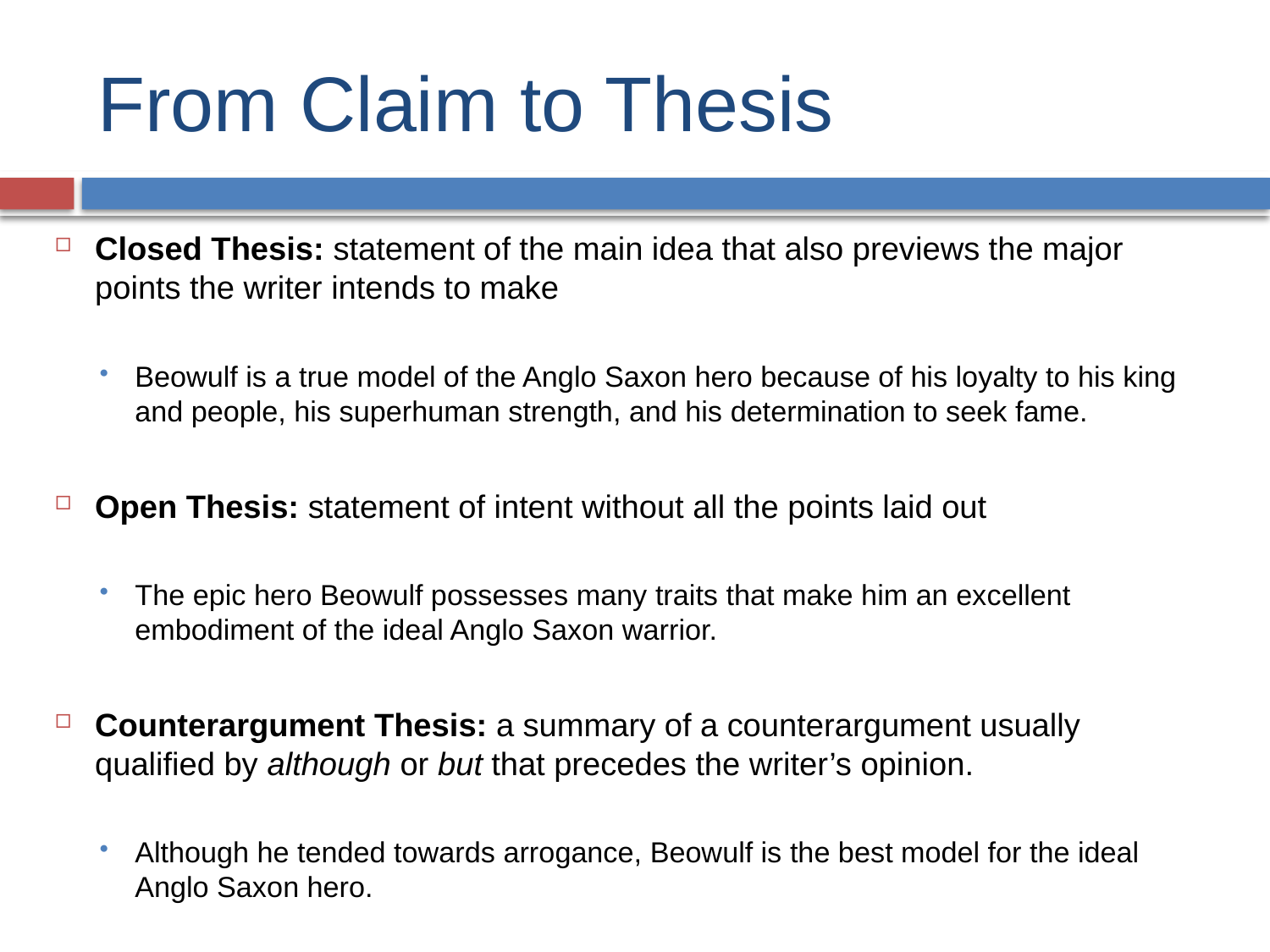

# From Claim to Thesis
Closed Thesis: statement of the main idea that also previews the major points the writer intends to make

Beowulf is a true model of the Anglo Saxon hero because of his loyalty to his king and people, his superhuman strength, and his determination to seek fame.

Open Thesis: statement of intent without all the points laid out

The epic hero Beowulf possesses many traits that make him an excellent embodiment of the ideal Anglo Saxon warrior.

Counterargument Thesis: a summary of a counterargument usually qualified by although or but that precedes the writer’s opinion.

Although he tended towards arrogance, Beowulf is the best model for the ideal Anglo Saxon hero.